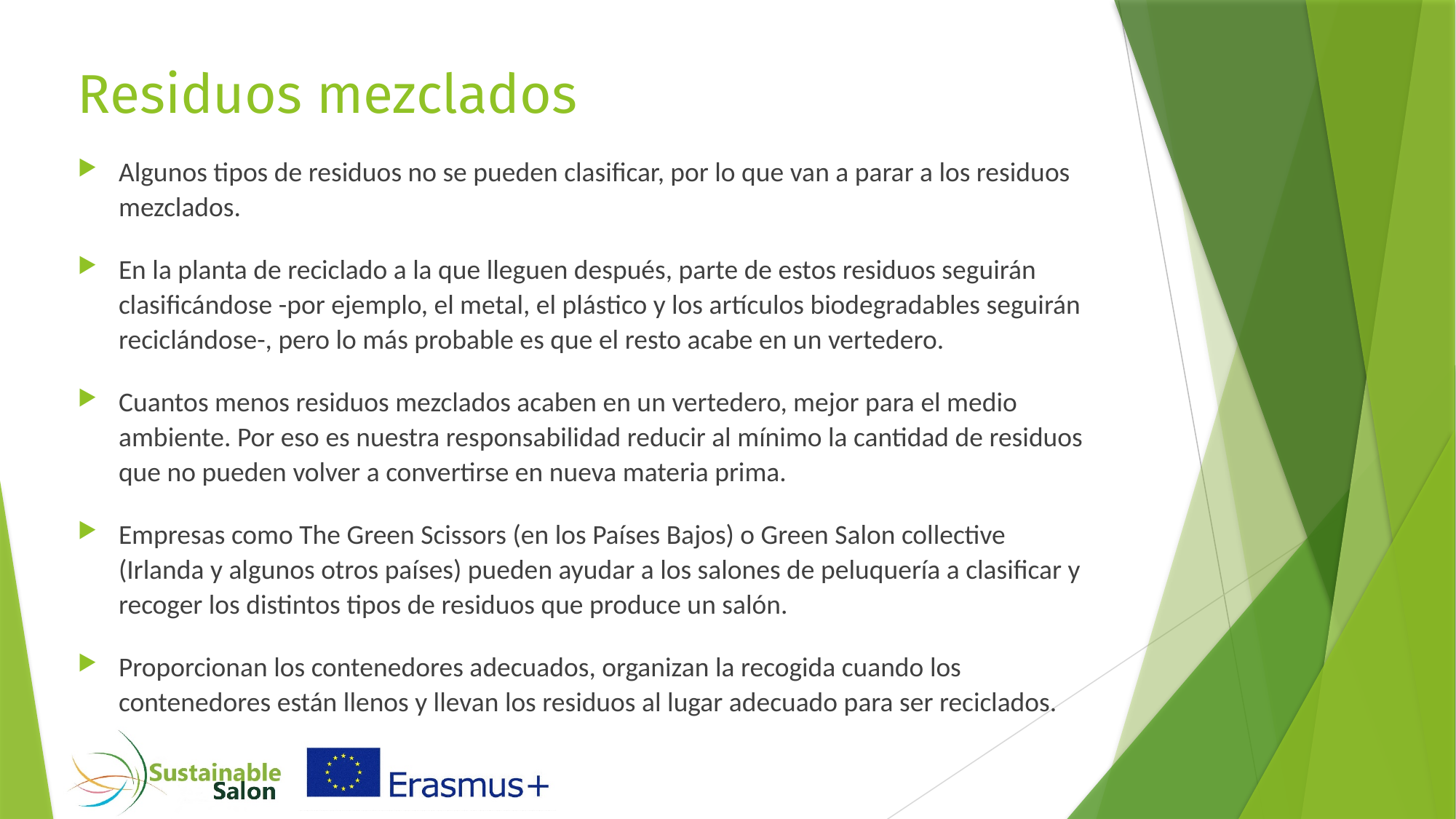

# Residuos mezclados
Algunos tipos de residuos no se pueden clasificar, por lo que van a parar a los residuos mezclados.
En la planta de reciclado a la que lleguen después, parte de estos residuos seguirán clasificándose -por ejemplo, el metal, el plástico y los artículos biodegradables seguirán reciclándose-, pero lo más probable es que el resto acabe en un vertedero.
Cuantos menos residuos mezclados acaben en un vertedero, mejor para el medio ambiente. Por eso es nuestra responsabilidad reducir al mínimo la cantidad de residuos que no pueden volver a convertirse en nueva materia prima.
Empresas como The Green Scissors (en los Países Bajos) o Green Salon collective (Irlanda y algunos otros países) pueden ayudar a los salones de peluquería a clasificar y recoger los distintos tipos de residuos que produce un salón.
Proporcionan los contenedores adecuados, organizan la recogida cuando los contenedores están llenos y llevan los residuos al lugar adecuado para ser reciclados.